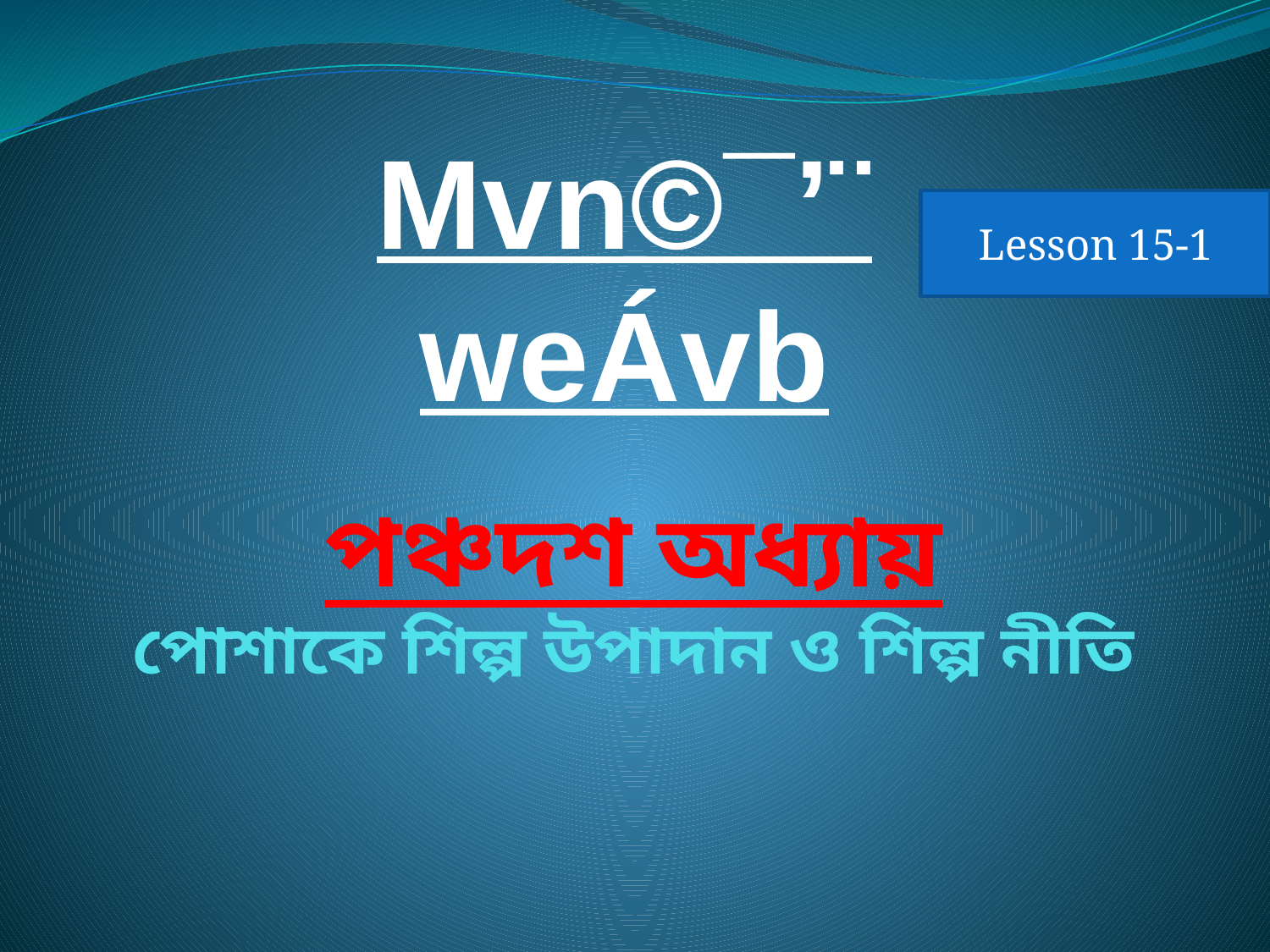

Mvn©¯’¨ weÁvb
Lesson 15-1
# পঞ্চদশ অধ্যায় পোশাকে শিল্প উপাদান ও শিল্প নীতি